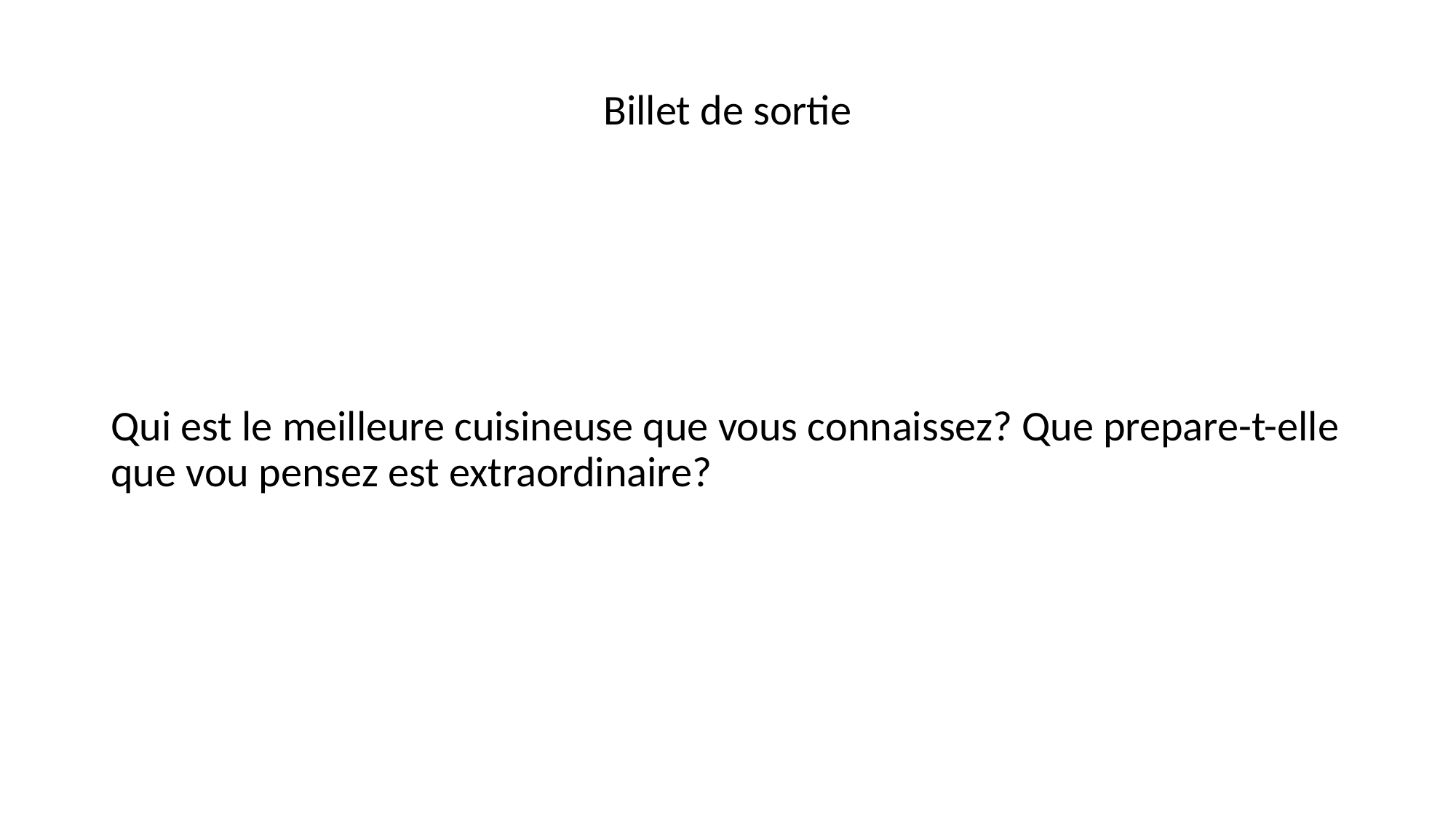

# Billet de sortie

Qui est le meilleure cuisineuse que vous connaissez? Que prepare-t-elle que vou pensez est extraordinaire?